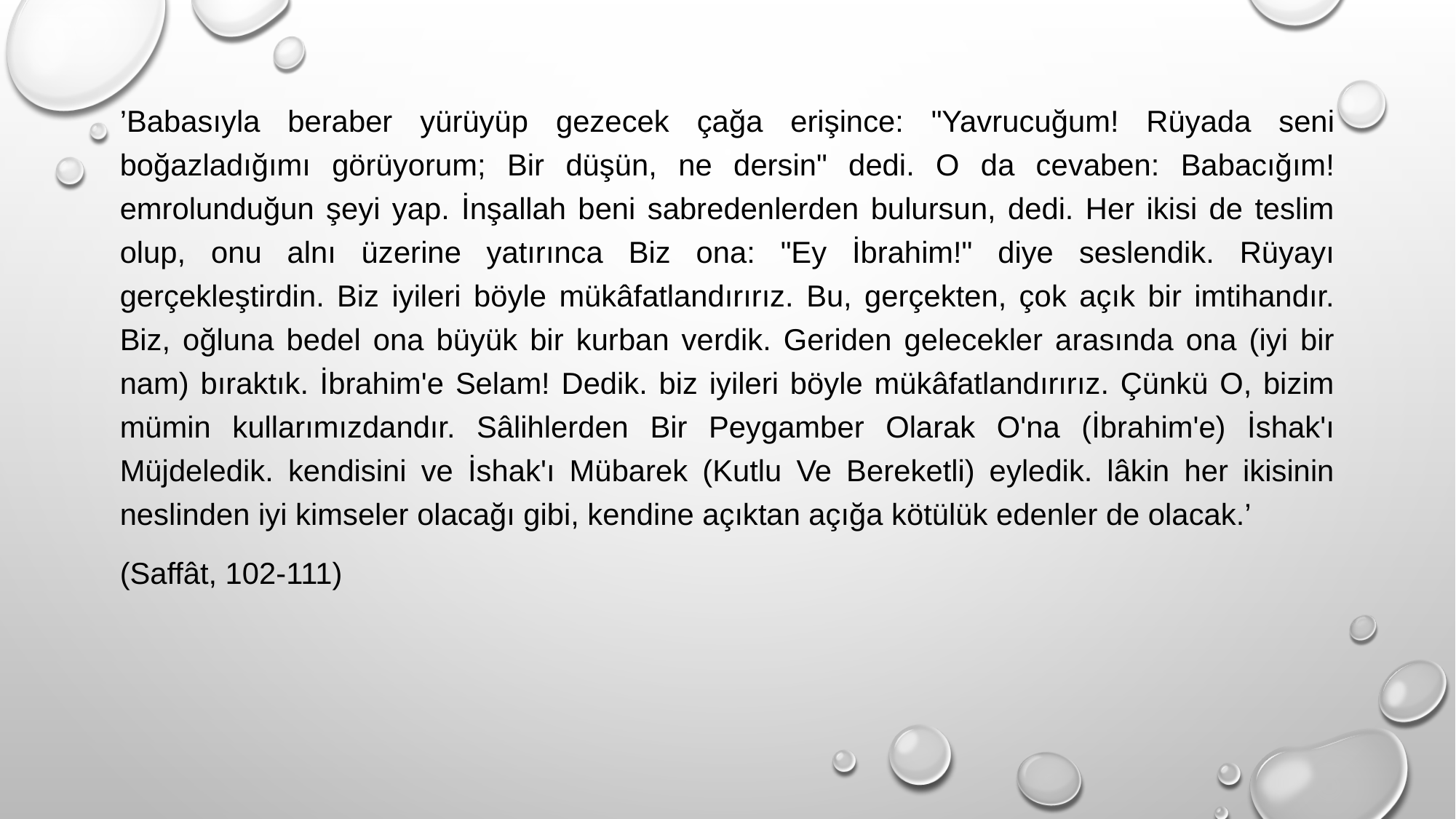

’Babasıyla beraber yürüyüp gezecek çağa erişince: "Yavrucuğum! Rüyada seni boğazladığımı görüyorum; Bir düşün, ne dersin" dedi. O da cevaben: Babacığım! emrolunduğun şeyi yap. İnşallah beni sabredenlerden bulursun, dedi. Her ikisi de teslim olup, onu alnı üzerine yatırınca Biz ona: "Ey İbrahim!" diye seslendik. Rüyayı gerçekleştirdin. Biz iyileri böyle mükâfatlandırırız. Bu, gerçekten, çok açık bir imtihandır. Biz, oğluna bedel ona büyük bir kurban verdik. Geriden gelecekler arasında ona (iyi bir nam) bıraktık. İbrahim'e Selam! Dedik. biz iyileri böyle mükâfatlandırırız. Çünkü O, bizim mümin kullarımızdandır. Sâlihlerden Bir Peygamber Olarak O'na (İbrahim'e) İshak'ı Müjdeledik. kendisini ve İshak'ı Mübarek (Kutlu Ve Bereketli) eyledik. lâkin her ikisinin neslinden iyi kimseler olacağı gibi, kendine açıktan açığa kötülük edenler de olacak.’
(Saffât, 102-111)